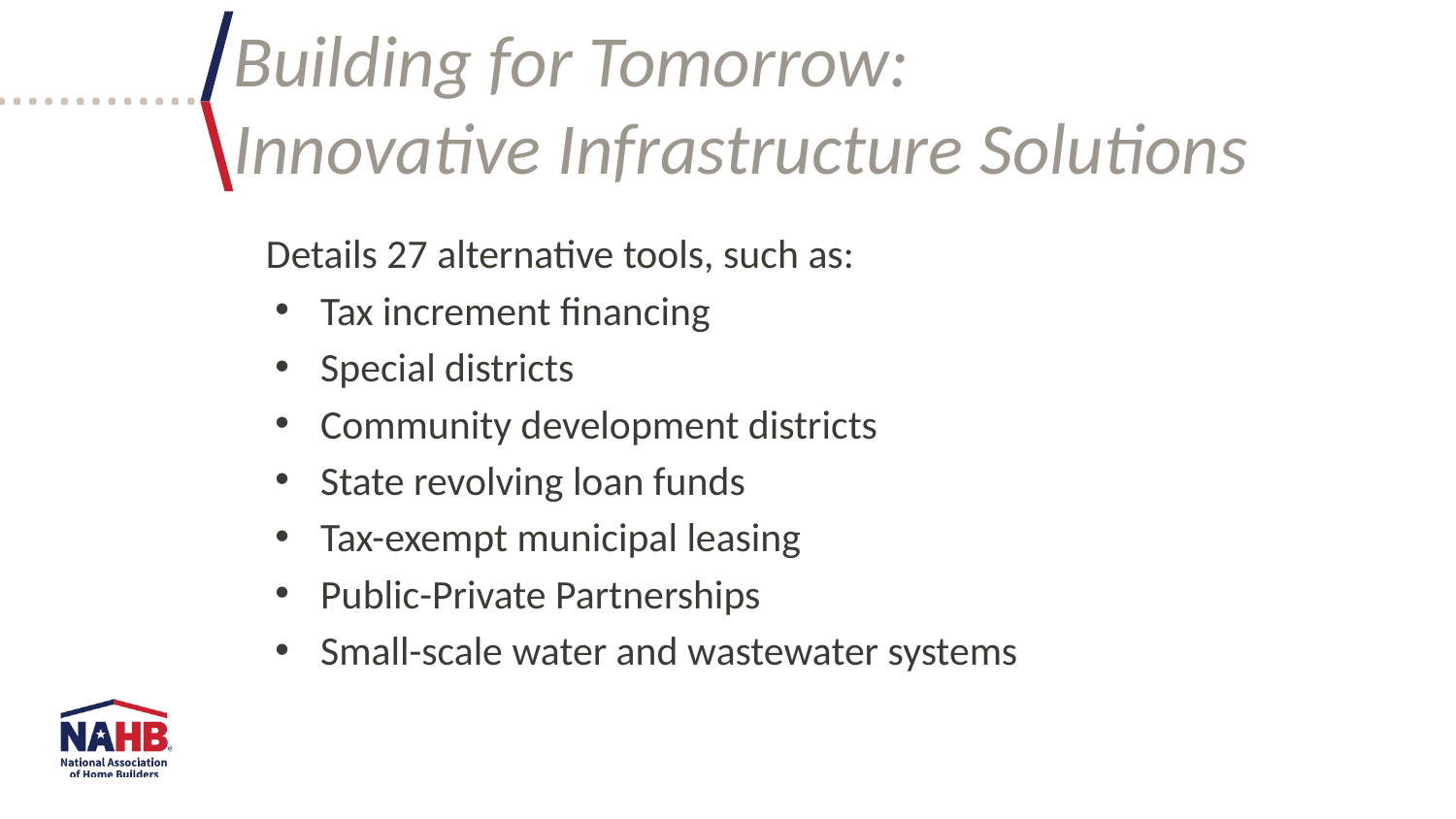

Building for Tomorrow:
Innovative Infrastructure Solutions
Details 27 alternative tools, such as:
Tax increment financing
Special districts
Community development districts
State revolving loan funds
Tax-exempt municipal leasing
Public-Private Partnerships
Small-scale water and wastewater systems